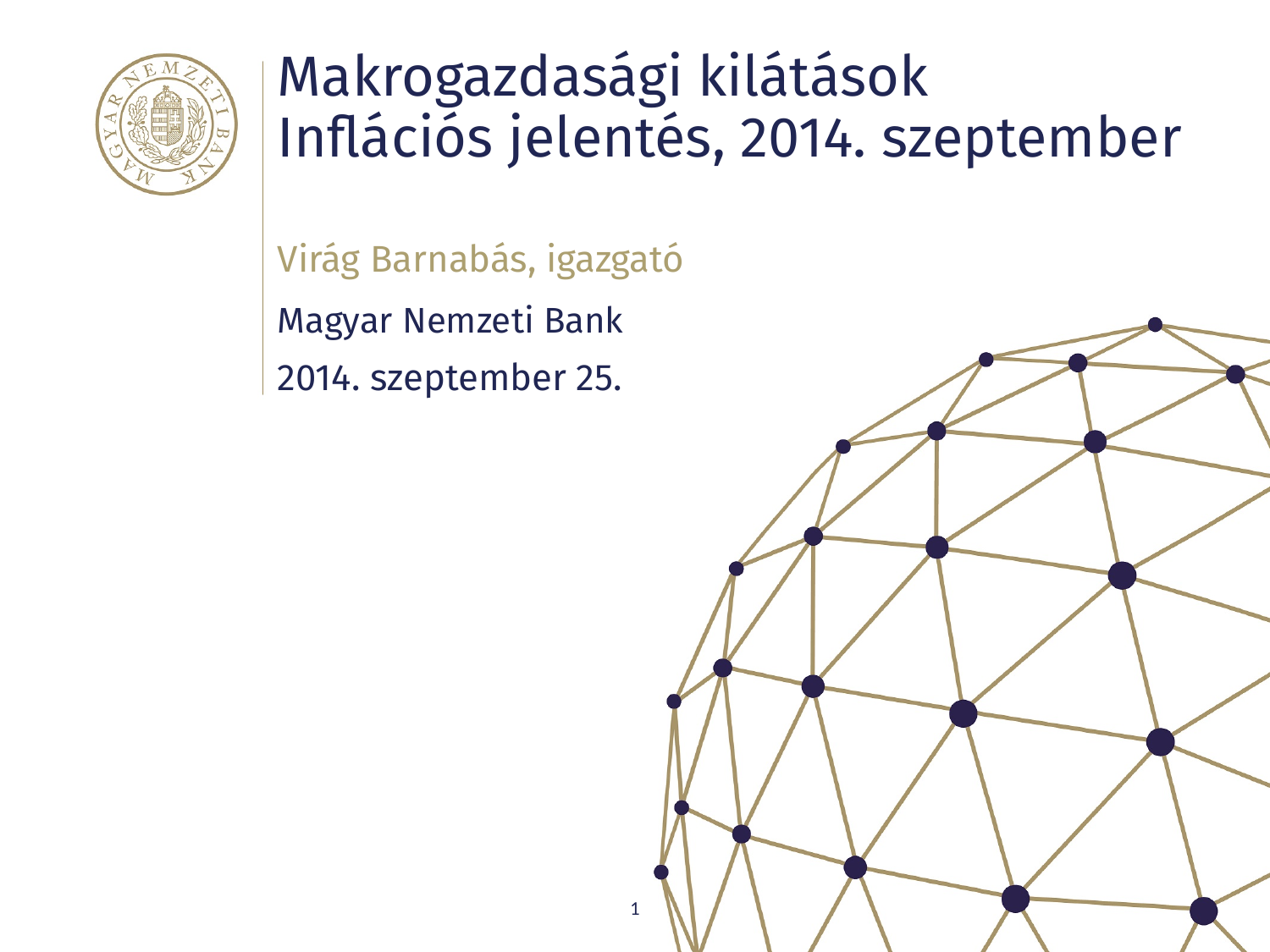

# Makrogazdasági kilátások Inflációs jelentés, 2014. szeptember

Virág Barnabás, igazgató
Magyar Nemzeti Bank
2014. szeptember 25.
1